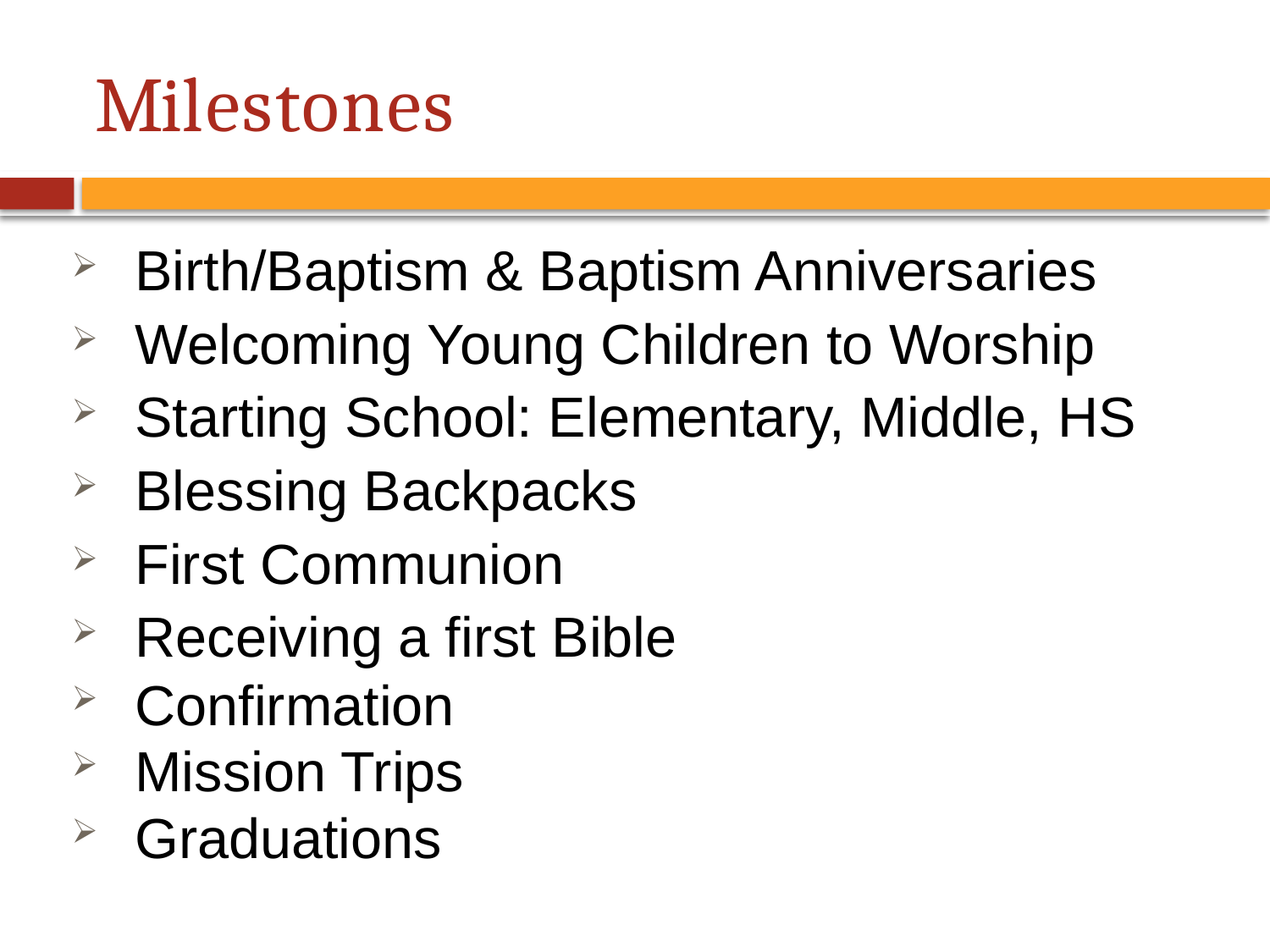

# Milestones
Birth/Baptism & Baptism Anniversaries
Welcoming Young Children to Worship
Starting School: Elementary, Middle, HS
Blessing Backpacks
First Communion
Receiving a first Bible
Confirmation
Mission Trips
Graduations